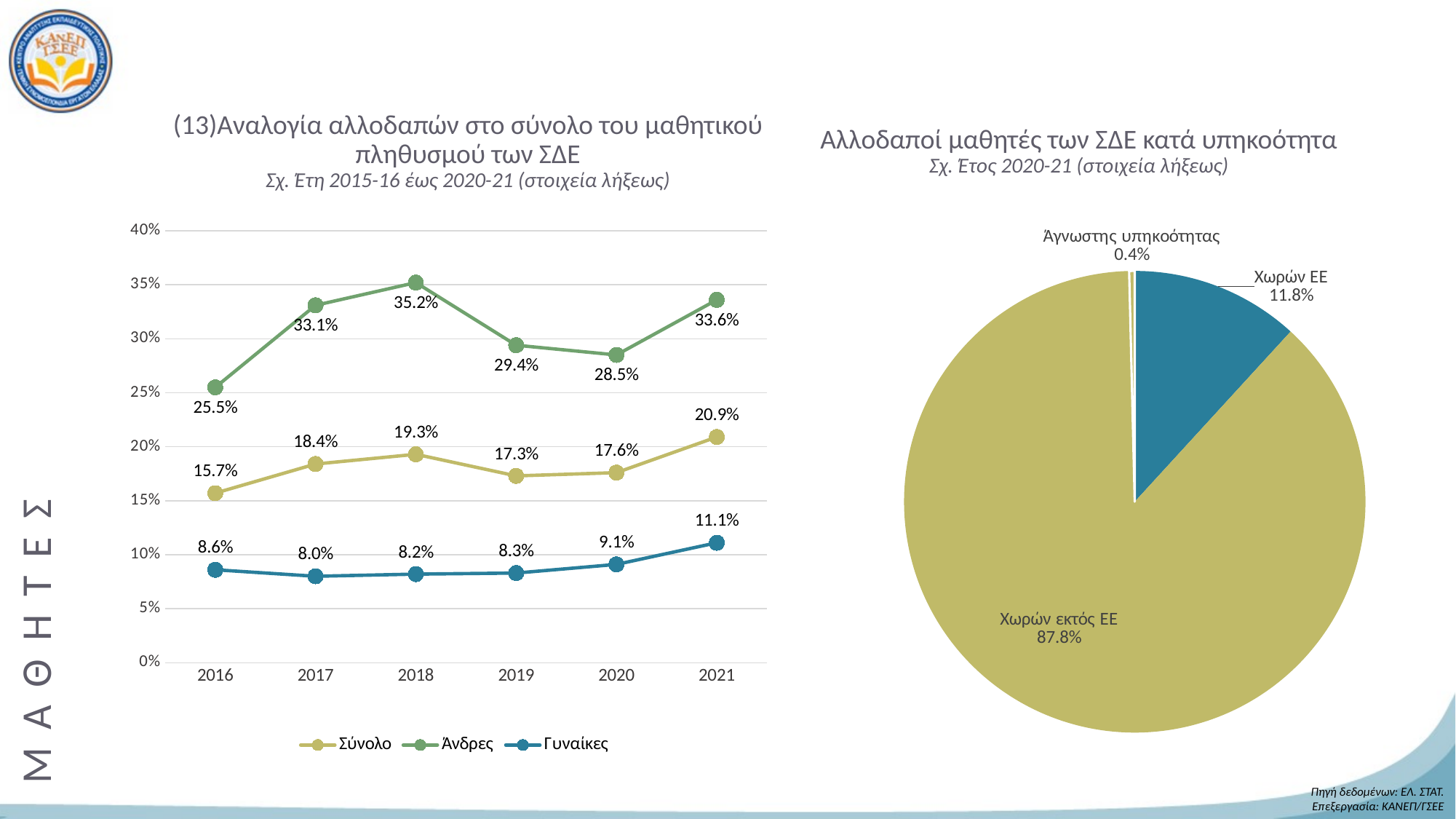

# (13)Αναλογία αλλοδαπών στο σύνολο του μαθητικού πληθυσμού των ΣΔΕ Σχ. Έτη 2015-16 έως 2020-21 (στοιχεία λήξεως)
Αλλοδαποί μαθητές των ΣΔΕ κατά υπηκοότητα
Σχ. Έτος 2020-21 (στοιχεία λήξεως)

### Chart

| Category | Σύνολο | Άνδρες | Γυναίκες |
|---|---|---|---|
| 2016 | 0.157 | 0.255 | 0.086 |
| 2017 | 0.184 | 0.331 | 0.08 |
| 2018 | 0.193 | 0.352 | 0.082 |
| 2019 | 0.173 | 0.294 | 0.083 |
| 2020 | 0.176 | 0.285 | 0.091 |
| 2021 | 0.209 | 0.336 | 0.111 |

### Chart

| Category | Στήλη1 |
|---|---|
| Χωρών ΕΕ | 0.11805555555555555 |
| Χωρών εκτός ΕΕ | 0.8780864197530864 |
| Άγνωστης υπηκοότητας | 0.0038580246913580245 |
ΜΑΘΗΤΕΣ
Πηγή δεδομένων: ΕΛ. ΣΤΑΤ.
Επεξεργασία: ΚΑΝΕΠ/ΓΣΕΕ